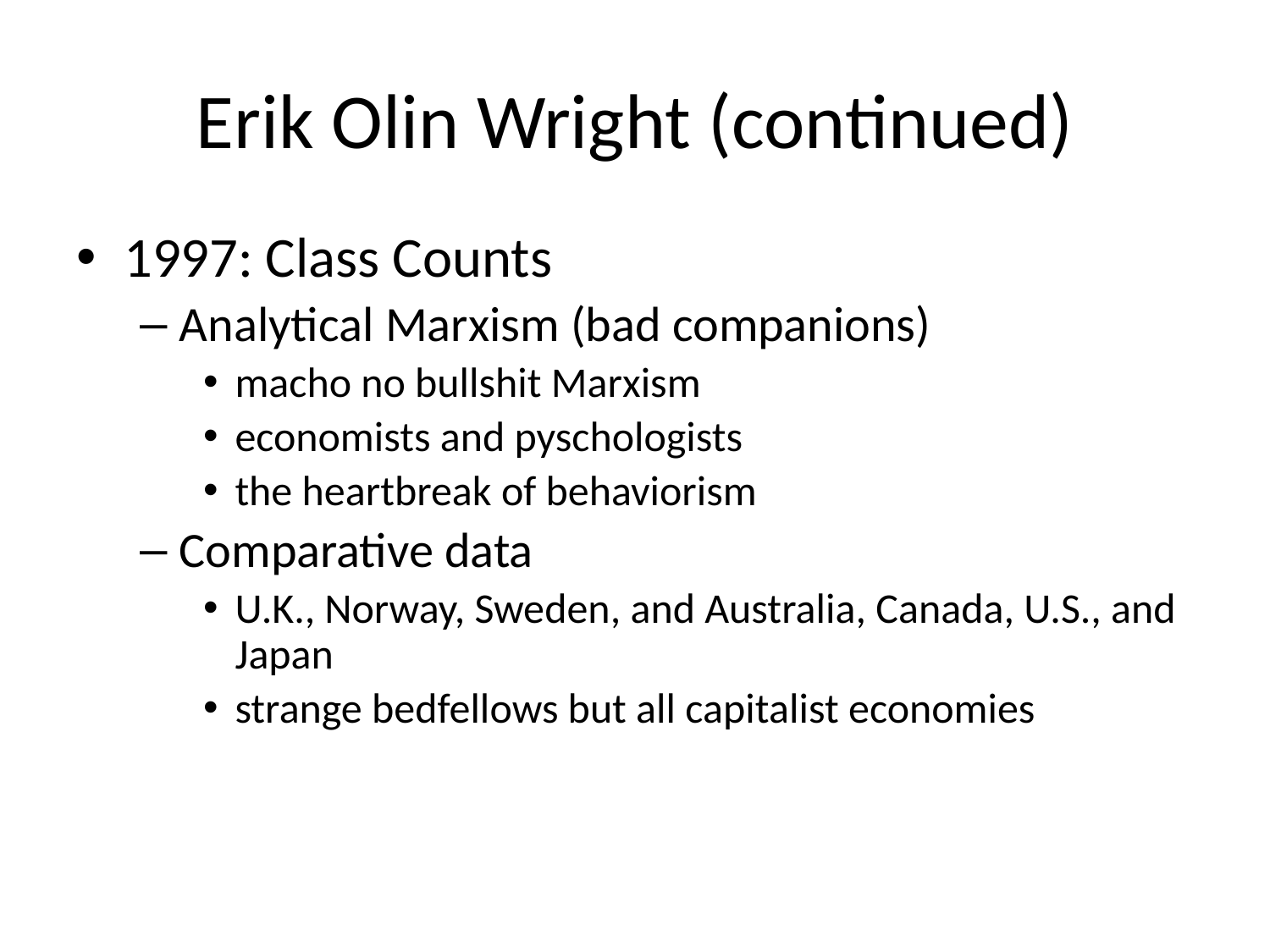

# Erik Olin Wright (continued)
1997: Class Counts
Analytical Marxism (bad companions)
macho no bullshit Marxism
economists and pyschologists
the heartbreak of behaviorism
Comparative data
U.K., Norway, Sweden, and Australia, Canada, U.S., and Japan
strange bedfellows but all capitalist economies